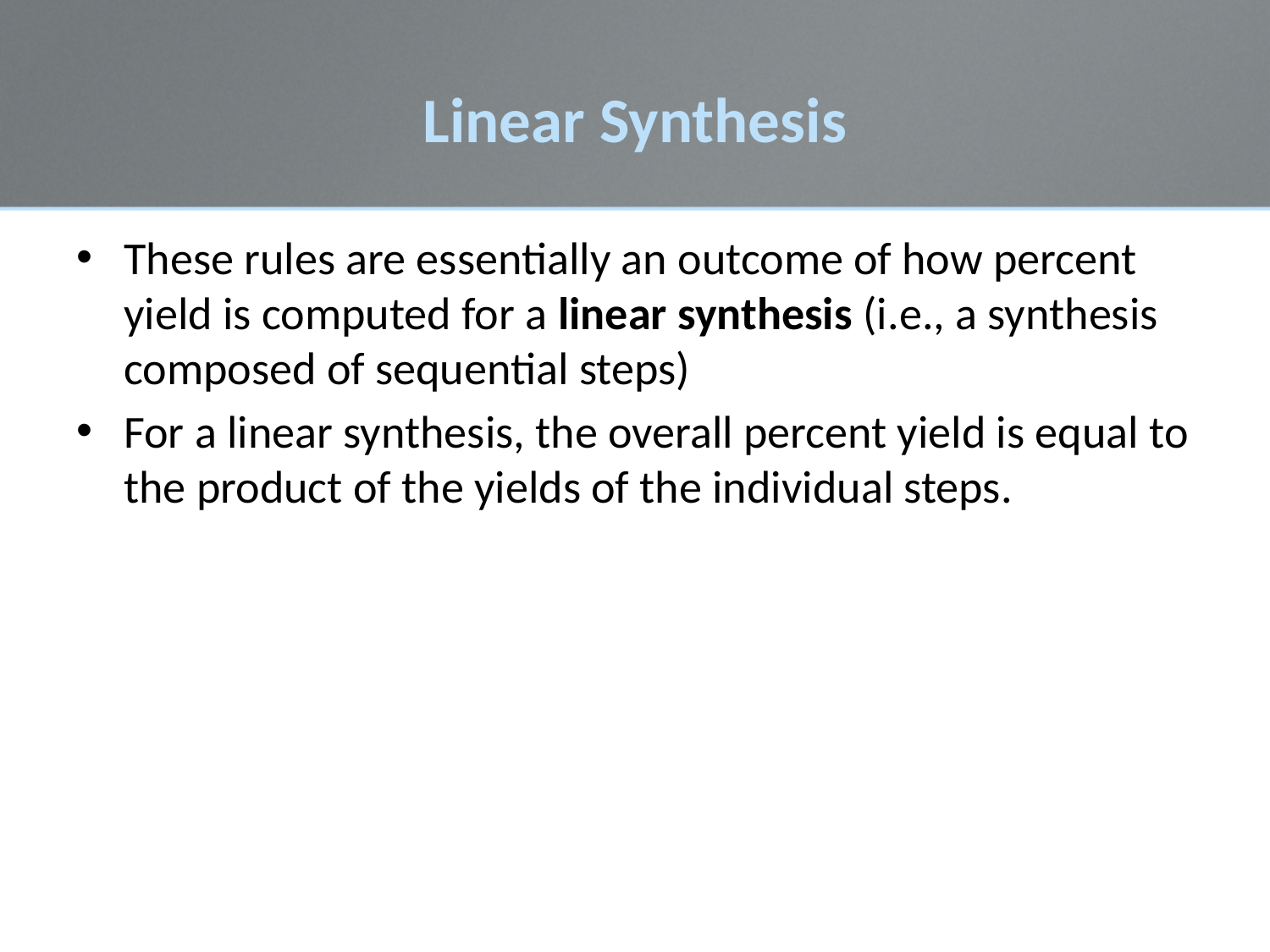

# Linear Synthesis
These rules are essentially an outcome of how percent yield is computed for a linear synthesis (i.e., a synthesis composed of sequential steps)
For a linear synthesis, the overall percent yield is equal to the product of the yields of the individual steps.